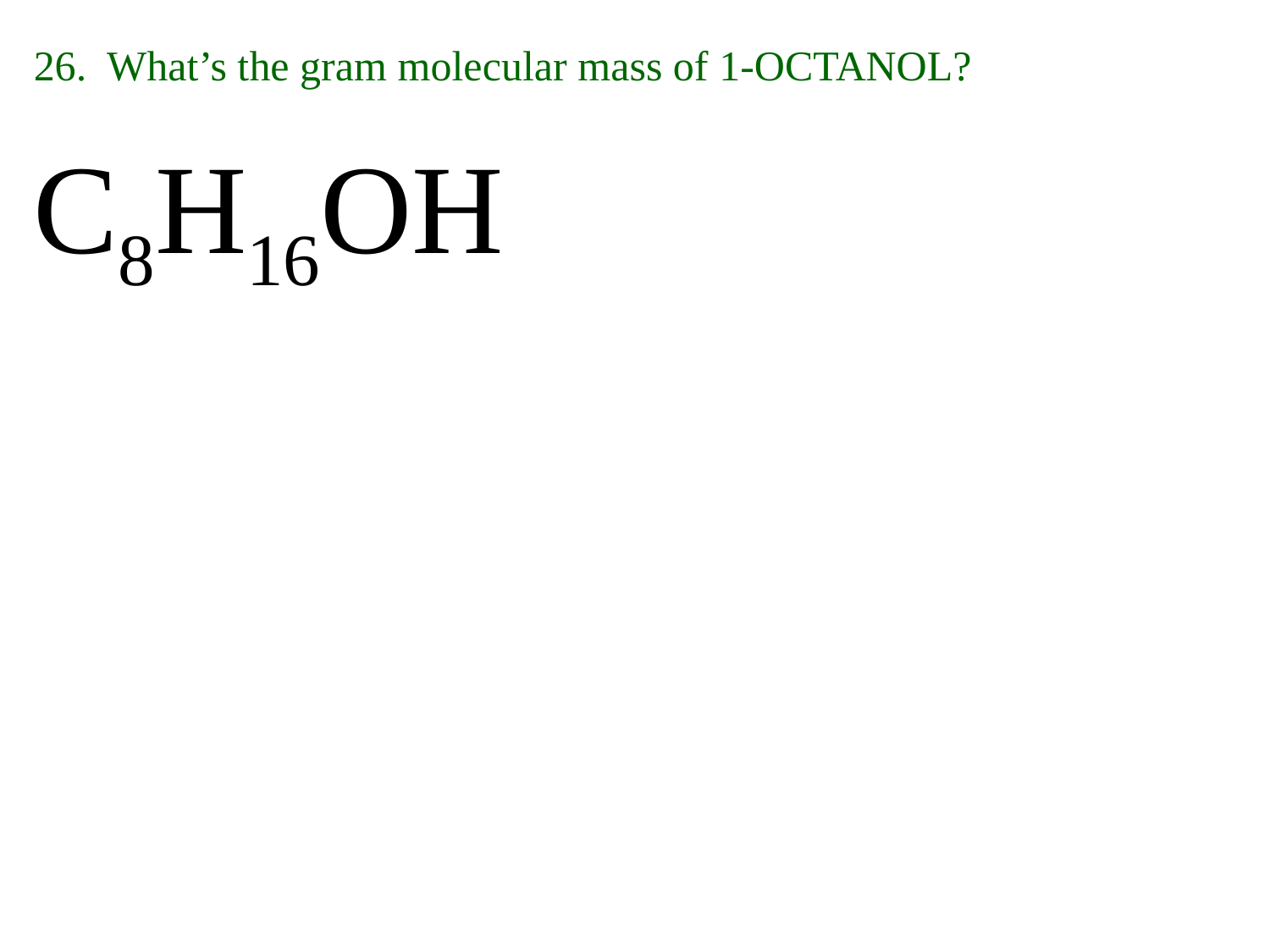

26.  What’s the gram molecular mass of 1-OCTANOL?

C8H16OH